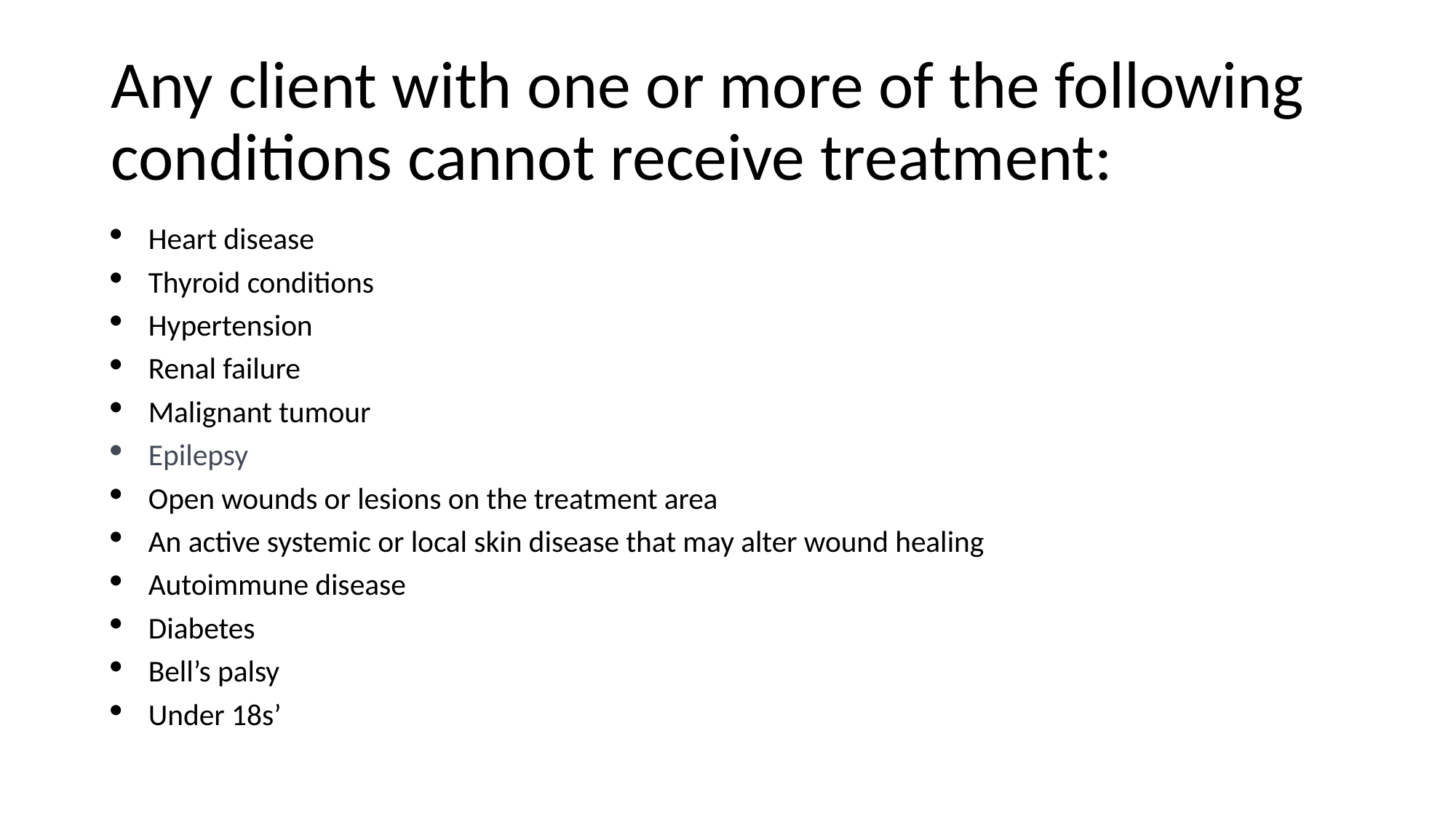

# Any client with one or more of the following conditions cannot receive treatment:
Heart disease
Thyroid conditions
Hypertension
Renal failure
Malignant tumour
Epilepsy
Open wounds or lesions on the treatment area
An active systemic or local skin disease that may alter wound healing
Autoimmune disease
Diabetes
Bell’s palsy
Under 18s’